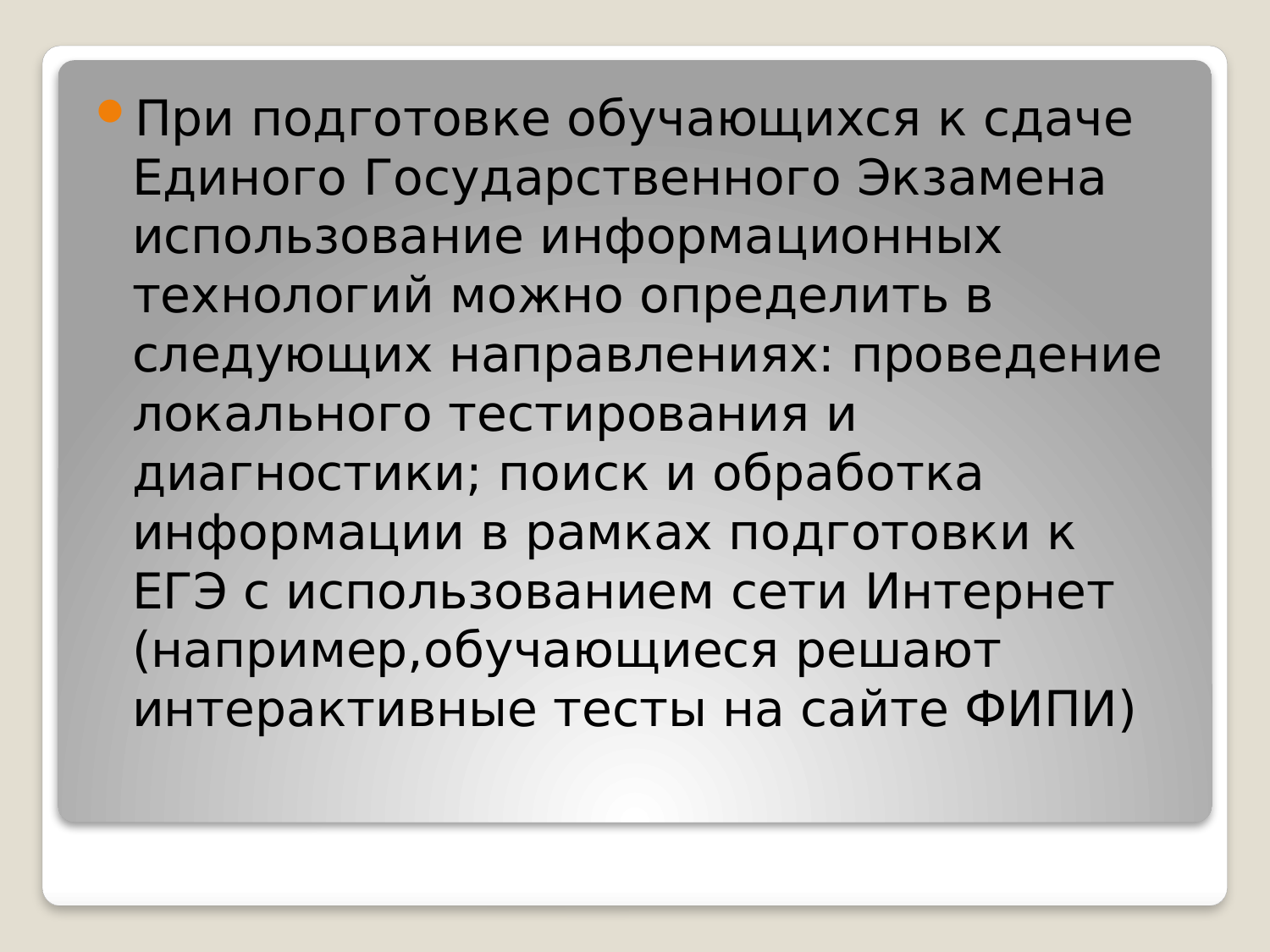

При подготовке обучающихся к сдаче Единого Государственного Экзамена использование информационных технологий можно определить в следующих направлениях: проведение локального тестирования и диагностики; поиск и обработка информации в рамках подготовки к ЕГЭ с использованием сети Интернет (например,обучающиеся решают интерактивные тесты на сайте ФИПИ)
#